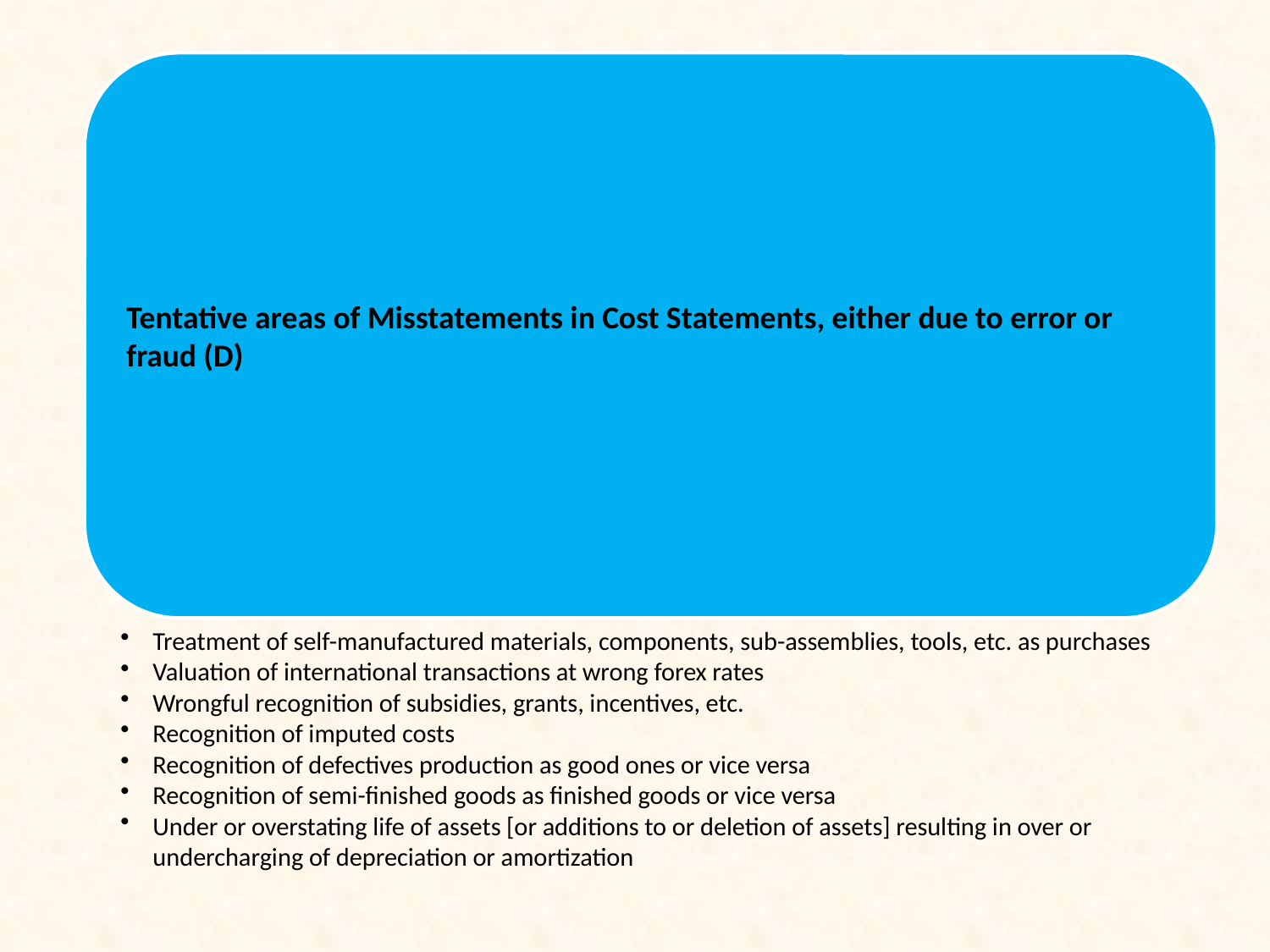

Tentative areas of Misstatements in Cost Statements, either due to error or fraud (D)
Treatment of self-manufactured materials, components, sub-assemblies, tools, etc. as purchases
Valuation of international transactions at wrong forex rates
Wrongful recognition of subsidies, grants, incentives, etc.
Recognition of imputed costs
Recognition of defectives production as good ones or vice versa
Recognition of semi-finished goods as finished goods or vice versa
Under or overstating life of assets [or additions to or deletion of assets] resulting in over or undercharging of depreciation or amortization